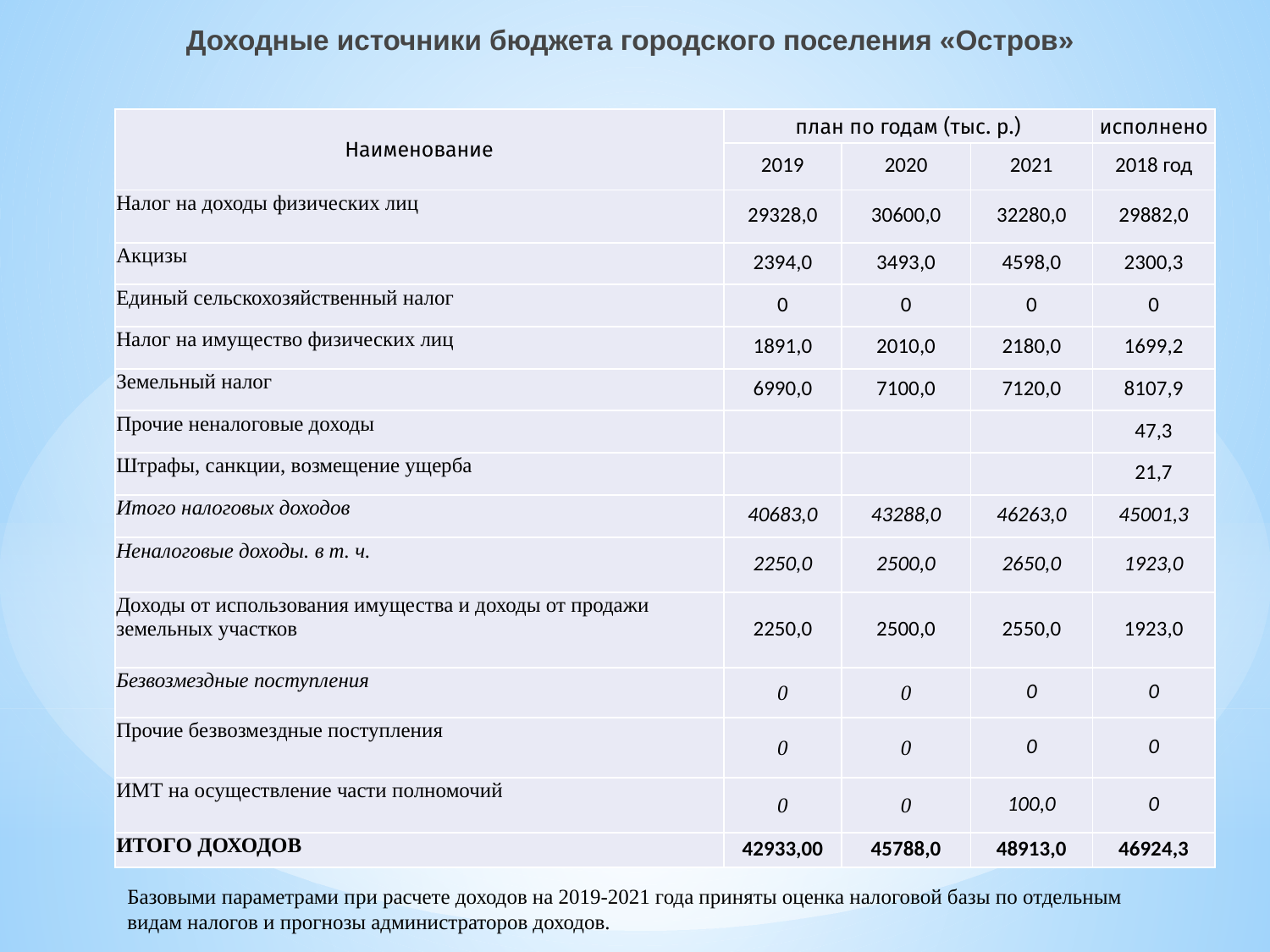

Доходные источники бюджета городского поселения «Остров»
| Наименование | план по годам (тыс. р.) |  |  | исполнено |
| --- | --- | --- | --- | --- |
|  | 2019 | 2020 | 2021 | 2018 год |
| Налог на доходы физических лиц | 29328,0 | 30600,0 | 32280,0 | 29882,0 |
| Акцизы | 2394,0 | 3493,0 | 4598,0 | 2300,3 |
| Единый сельскохозяйственный налог | 0 | 0 | 0 | 0 |
| Налог на имущество физических лиц | 1891,0 | 2010,0 | 2180,0 | 1699,2 |
| Земельный налог | 6990,0 | 7100,0 | 7120,0 | 8107,9 |
| Прочие неналоговые доходы |  |  |  | 47,3 |
| Штрафы, санкции, возмещение ущерба |  |  |  | 21,7 |
| Итого налоговых доходов | 40683,0 | 43288,0 | 46263,0 | 45001,3 |
| Неналоговые доходы. в т. ч. | 2250,0 | 2500,0 | 2650,0 | 1923,0 |
| Доходы от использования имущества и доходы от продажи земельных участков | 2250,0 | 2500,0 | 2550,0 | 1923,0 |
| Безвозмездные поступления | 0 | 0 | 0 | 0 |
| Прочие безвозмездные поступления | 0 | 0 | 0 | 0 |
| ИМТ на осуществление части полномочий | 0 | 0 | 100,0 | 0 |
| ИТОГО ДОХОДОВ | 42933,00 | 45788,0 | 48913,0 | 46924,3 |

Базовыми параметрами при расчете доходов на 2019-2021 года приняты оценка налоговой базы по отдельным видам налогов и прогнозы администраторов доходов.